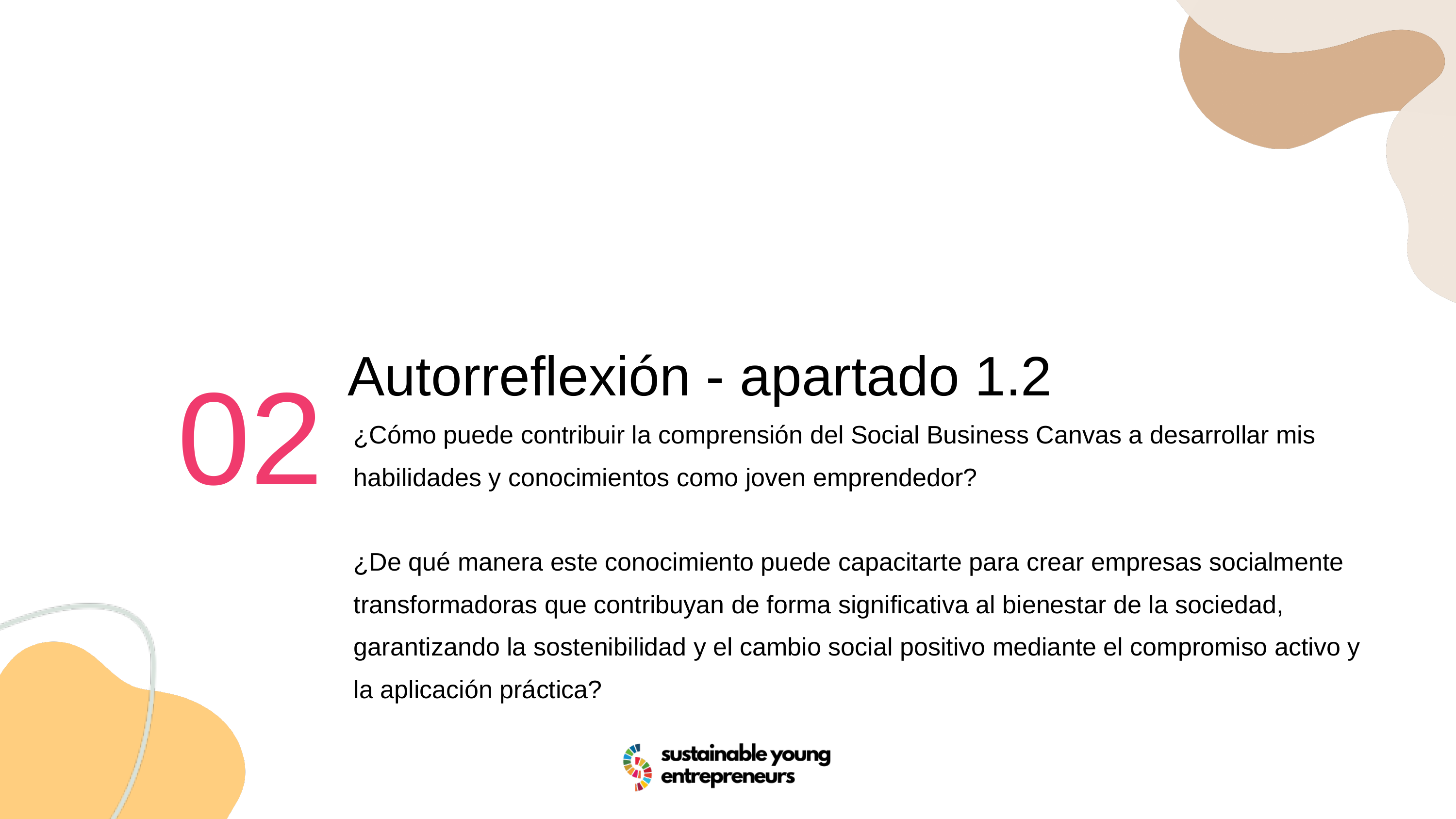

02
Autorreflexión - apartado 1.2
¿Cómo puede contribuir la comprensión del Social Business Canvas a desarrollar mis habilidades y conocimientos como joven emprendedor?

¿De qué manera este conocimiento puede capacitarte para crear empresas socialmente transformadoras que contribuyan de forma significativa al bienestar de la sociedad, garantizando la sostenibilidad y el cambio social positivo mediante el compromiso activo y la aplicación práctica?